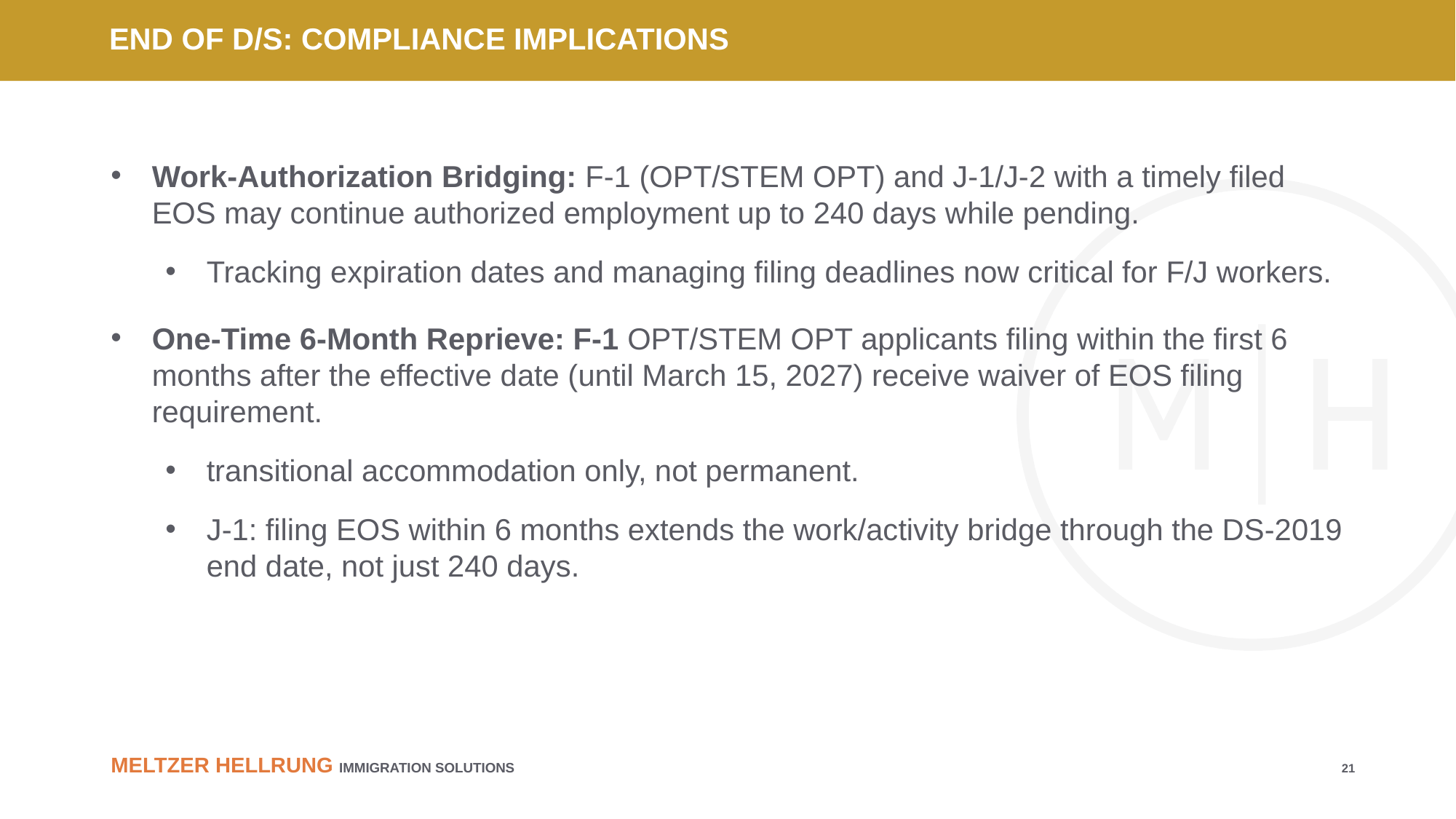

# END OF D/S: COMPLIANCE IMPLICATIONS
Work-Authorization Bridging: F-1 (OPT/STEM OPT) and J-1/J-2 with a timely filed EOS may continue authorized employment up to 240 days while pending.
Tracking expiration dates and managing filing deadlines now critical for F/J workers.
One-Time 6-Month Reprieve: F-1 OPT/STEM OPT applicants filing within the first 6 months after the effective date (until March 15, 2027) receive waiver of EOS filing requirement.
transitional accommodation only, not permanent.
J-1: filing EOS within 6 months extends the work/activity bridge through the DS-2019 end date, not just 240 days.
21